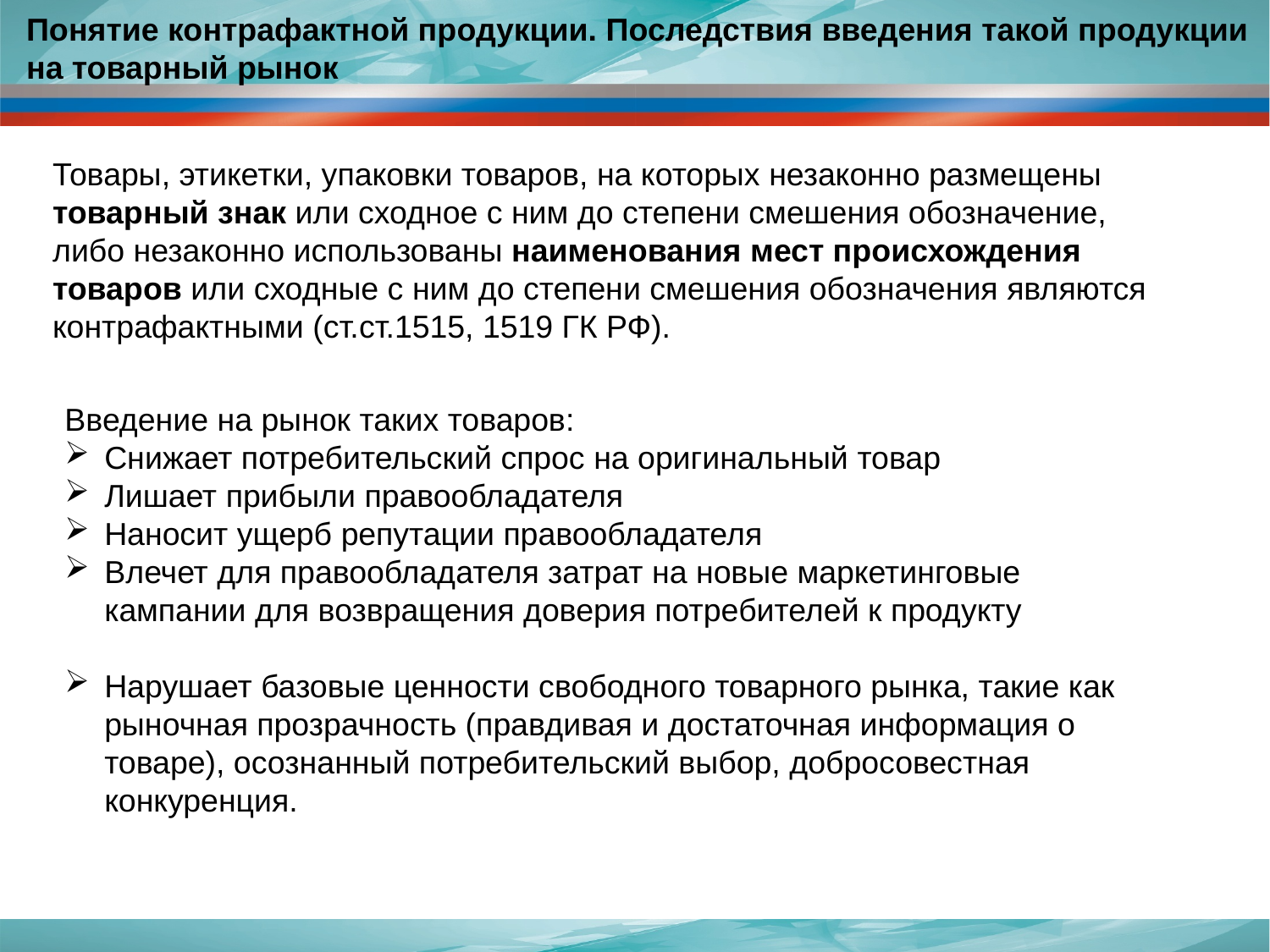

Понятие контрафактной продукции. Последствия введения такой продукции на товарный рынок

Товары, этикетки, упаковки товаров, на которых незаконно размещены товарный знак или сходное с ним до степени смешения обозначение, либо незаконно использованы наименования мест происхождения товаров или сходные с ним до степени смешения обозначения являются контрафактными (ст.ст.1515, 1519 ГК РФ).
Введение на рынок таких товаров:
Снижает потребительский спрос на оригинальный товар
Лишает прибыли правообладателя
Наносит ущерб репутации правообладателя
Влечет для правообладателя затрат на новые маркетинговые кампании для возвращения доверия потребителей к продукту

Нарушает базовые ценности свободного товарного рынка, такие как рыночная прозрачность (правдивая и достаточная информация о товаре), осознанный потребительский выбор, добросовестная конкуренция.